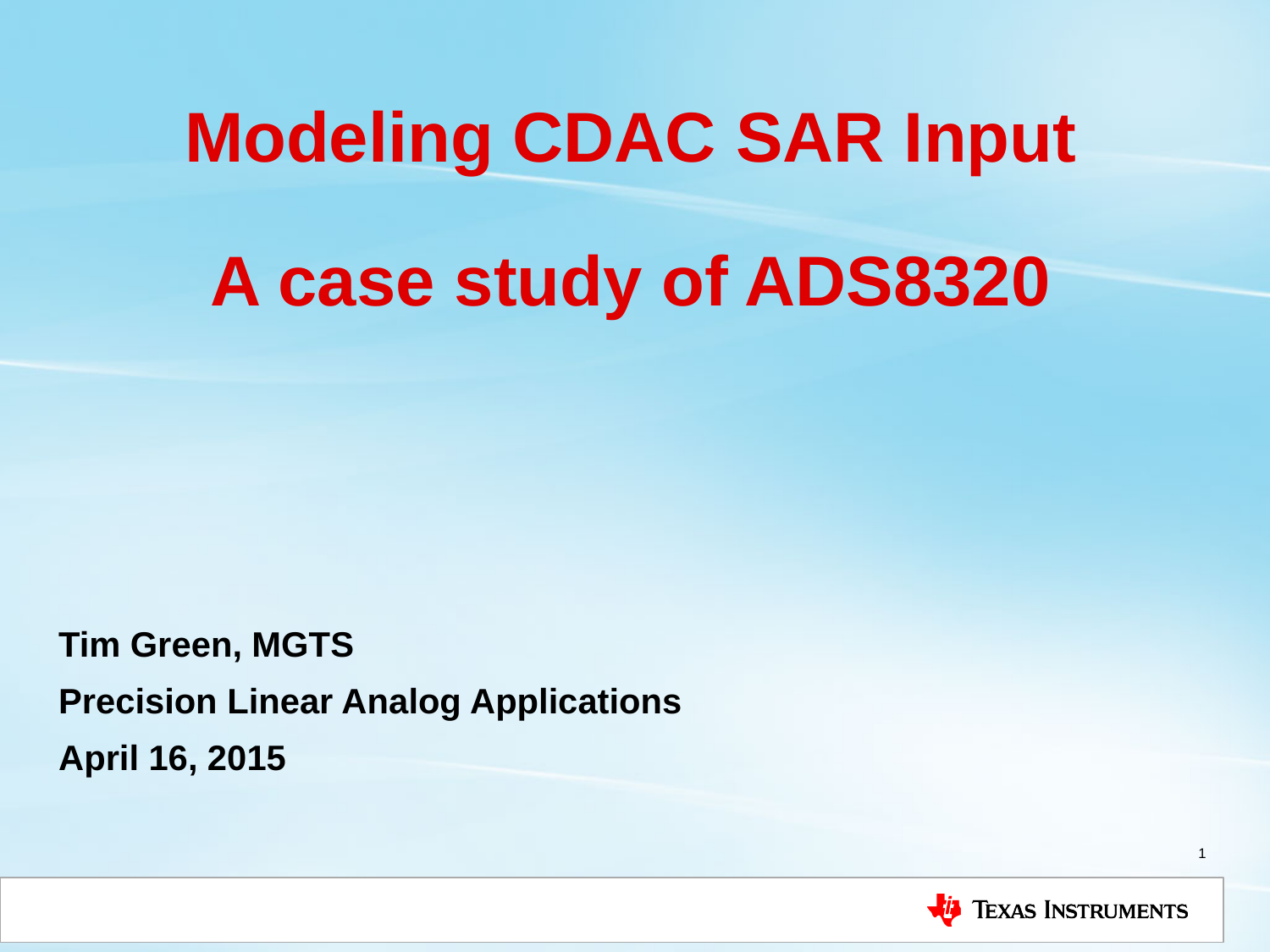

# Modeling CDAC SAR Input A case study of ADS8320
Tim Green, MGTS
Precision Linear Analog Applications
April 16, 2015
1